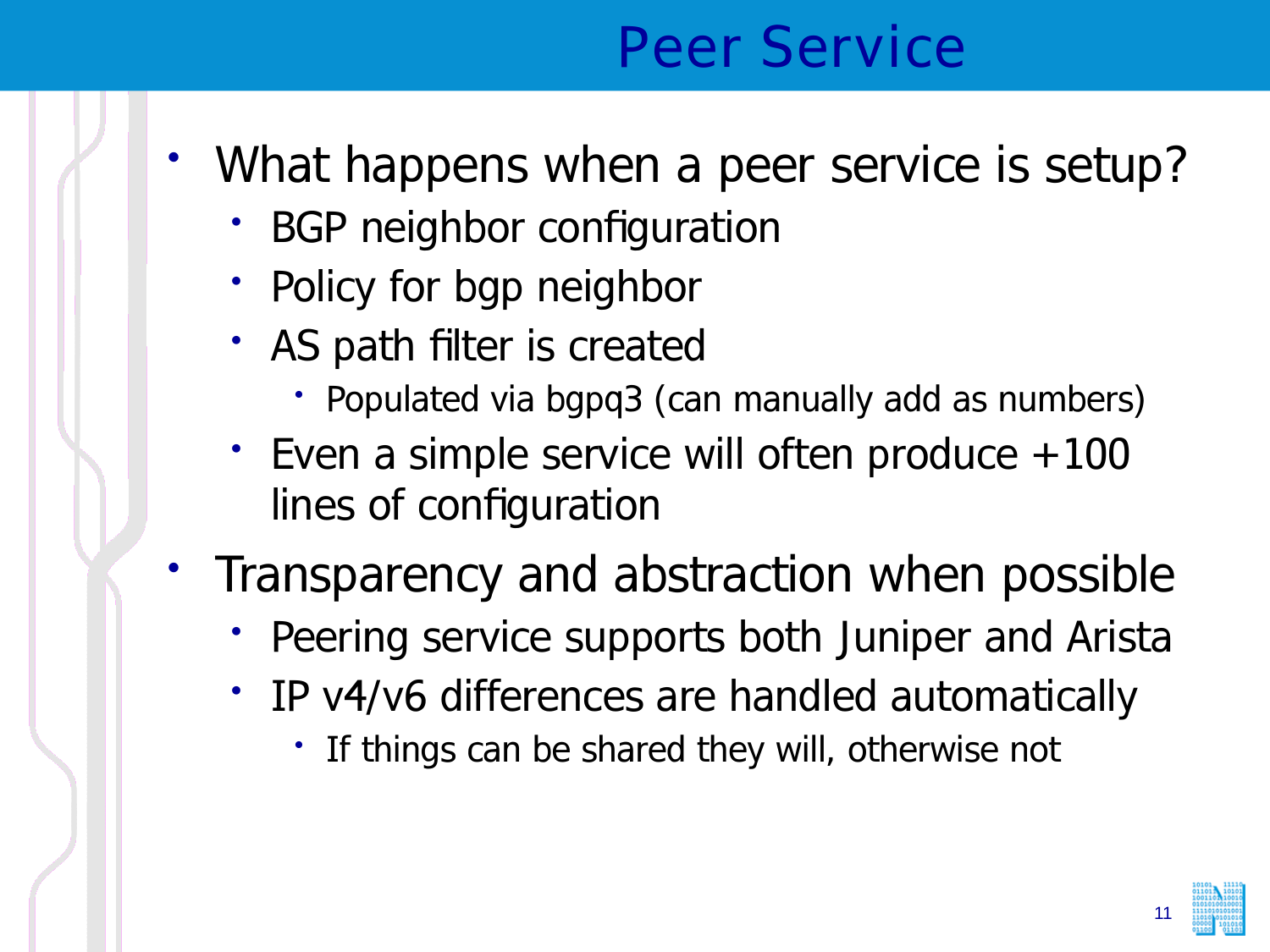

# Peer Service
What happens when a peer service is setup?
BGP neighbor configuration
Policy for bgp neighbor
AS path filter is created
Populated via bgpq3 (can manually add as numbers)
Even a simple service will often produce +100 lines of configuration
Transparency and abstraction when possible
Peering service supports both Juniper and Arista
IP v4/v6 differences are handled automatically
If things can be shared they will, otherwise not

11